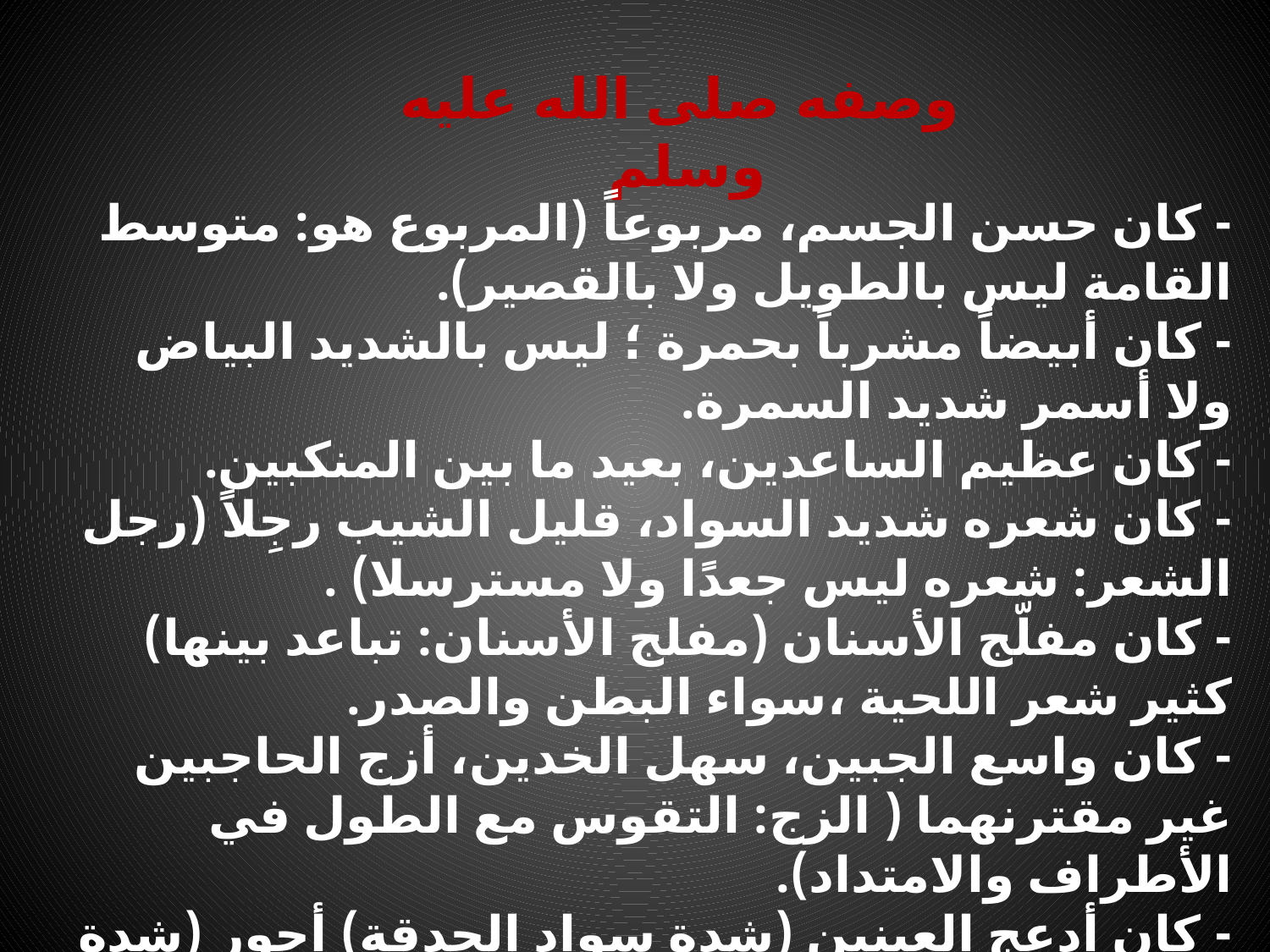

وصفه صلى الله عليه وسلم

- كان حسن الجسم، مربوعاً (المربوع هو: متوسط القامة ليس بالطويل ولا بالقصير).
- كان أبيضاً مشرباً بحمرة ؛ ليس بالشديد البياض ولا أسمر شديد السمرة.
- كان عظيم الساعدين، بعيد ما بين المنكبين.
- كان شعره شديد السواد، قليل الشيب رجِلاً (رجل الشعر: شعره ليس جعدًا ولا مسترسلا) .
- كان مفلّج الأسنان (مفلج الأسنان: تباعد بينها)  كثير شعر اللحية ،سواء البطن والصدر.
- كان واسع الجبين، سهل الخدين، أزج الحاجبين غير مقترنهما ( الزج: التقوس مع الطول في الأطراف والامتداد).
- كان أدعج العينين (شدة سواد الحدقة) أحور (شدة البياض والسواد)  أكحل (أسود الجفن من غير كحل).